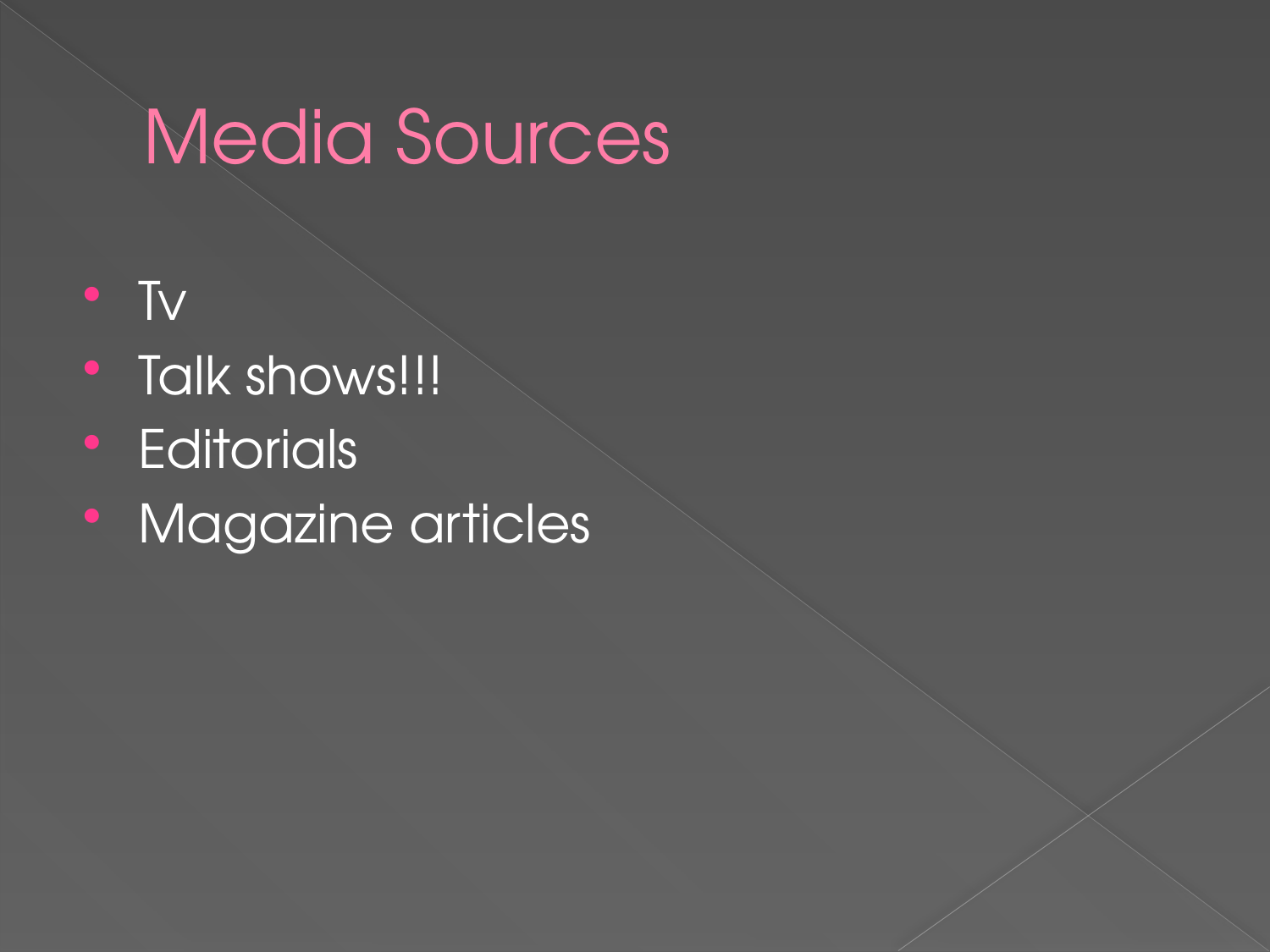

# Media Sources
Tv
Talk shows!!!
Editorials
Magazine articles